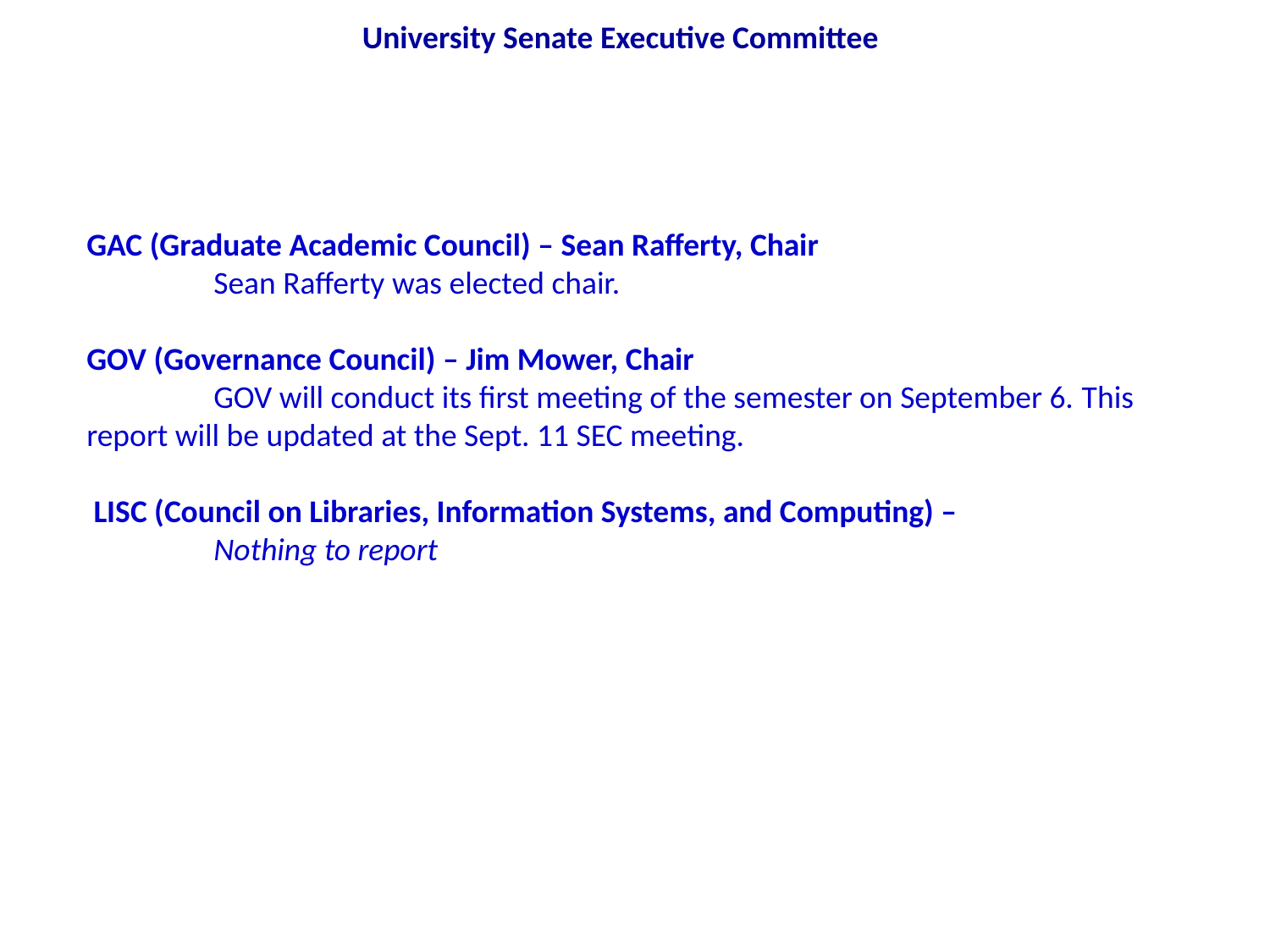

University Senate Executive Committee

GAC (Graduate Academic Council) – Sean Rafferty, Chair
	Sean Rafferty was elected chair.

GOV (Governance Council) – Jim Mower, Chair
	GOV will conduct its first meeting of the semester on September 6. This report will be updated at the Sept. 11 SEC meeting.

 LISC (Council on Libraries, Information Systems, and Computing) –
	Nothing to report